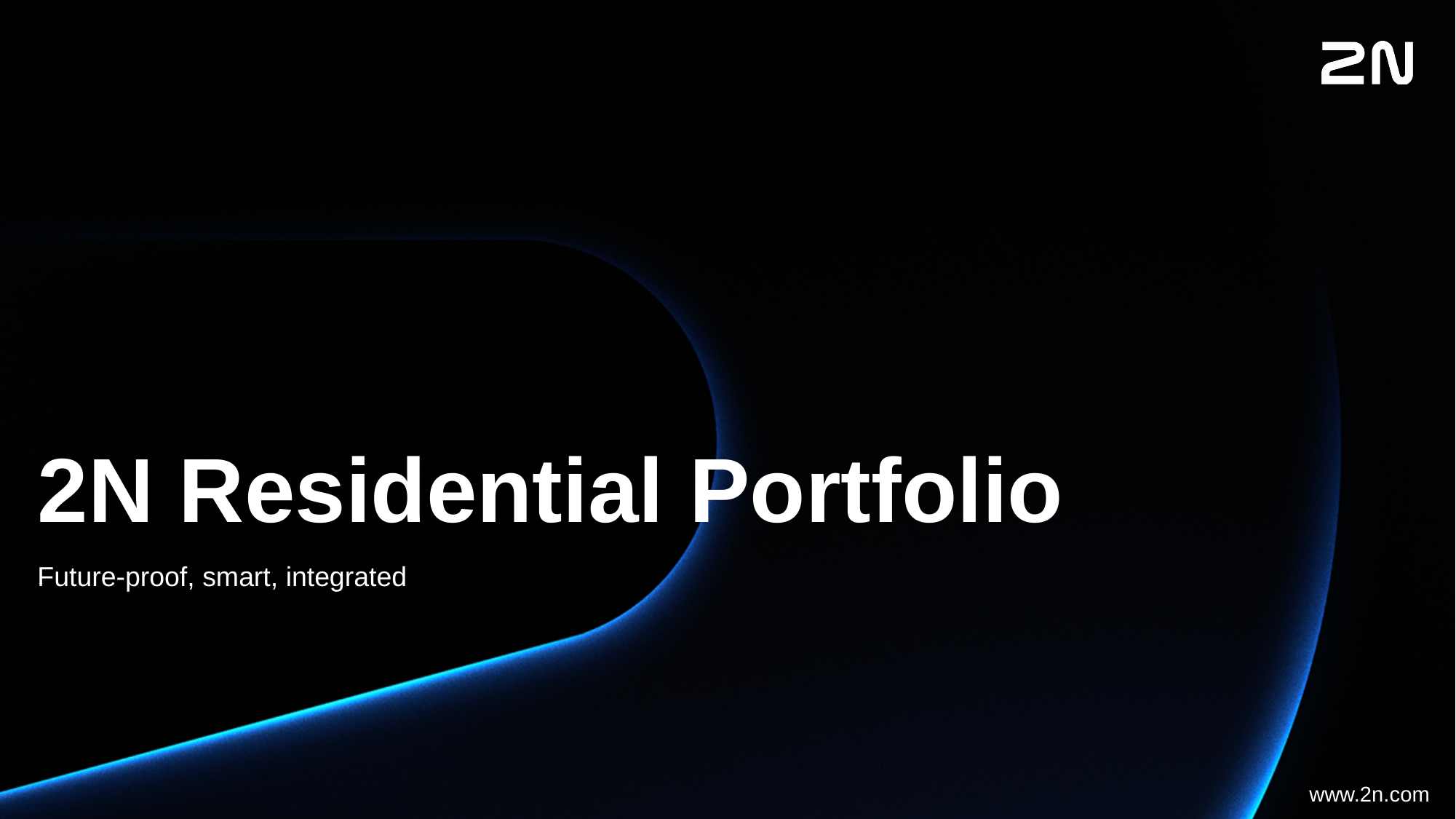

# 2N Residential Portfolio
Future-proof, smart, integrated